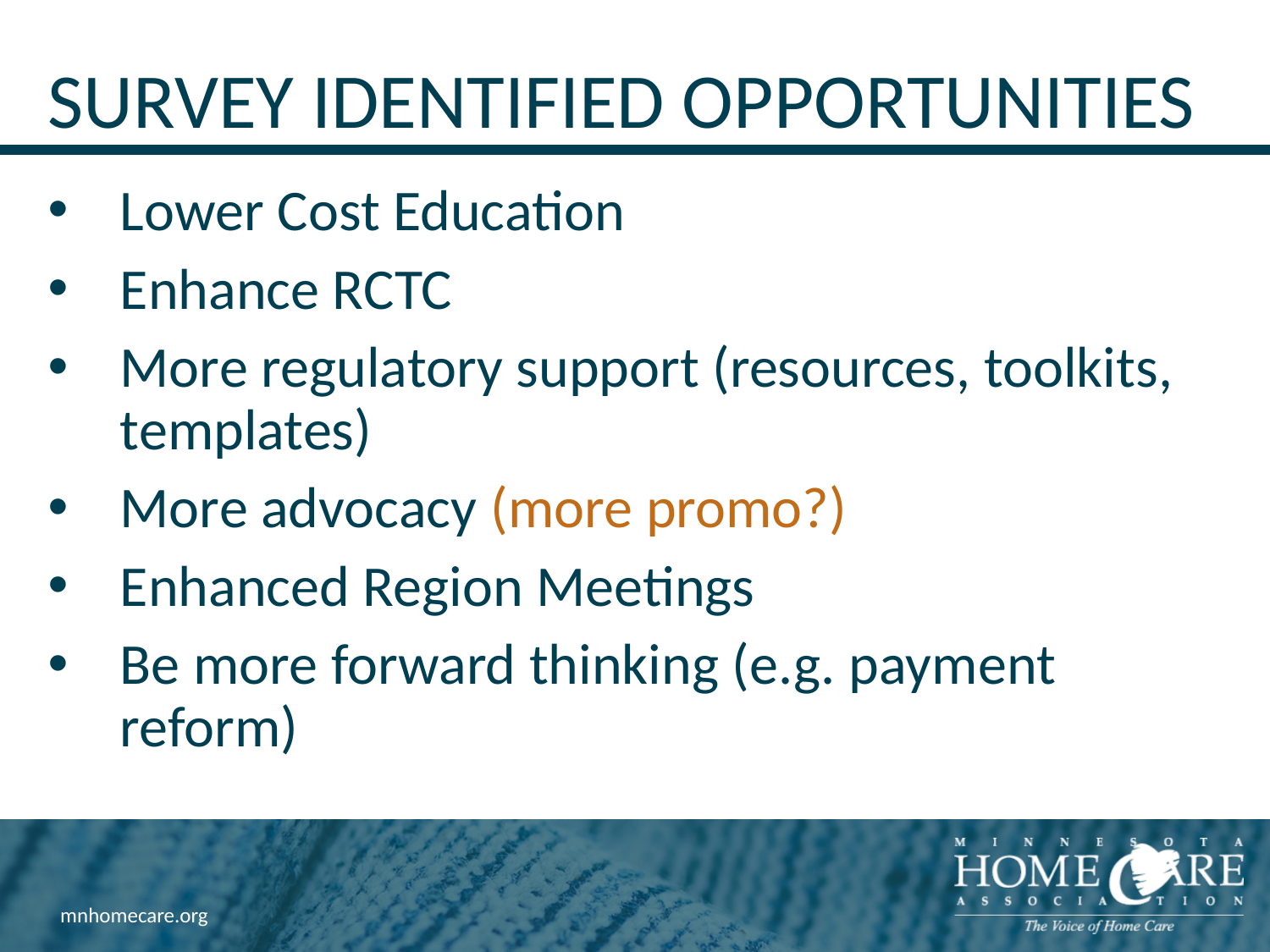

# Survey Identified Opportunities
Lower Cost Education
Enhance RCTC
More regulatory support (resources, toolkits, templates)
More advocacy (more promo?)
Enhanced Region Meetings
Be more forward thinking (e.g. payment reform)